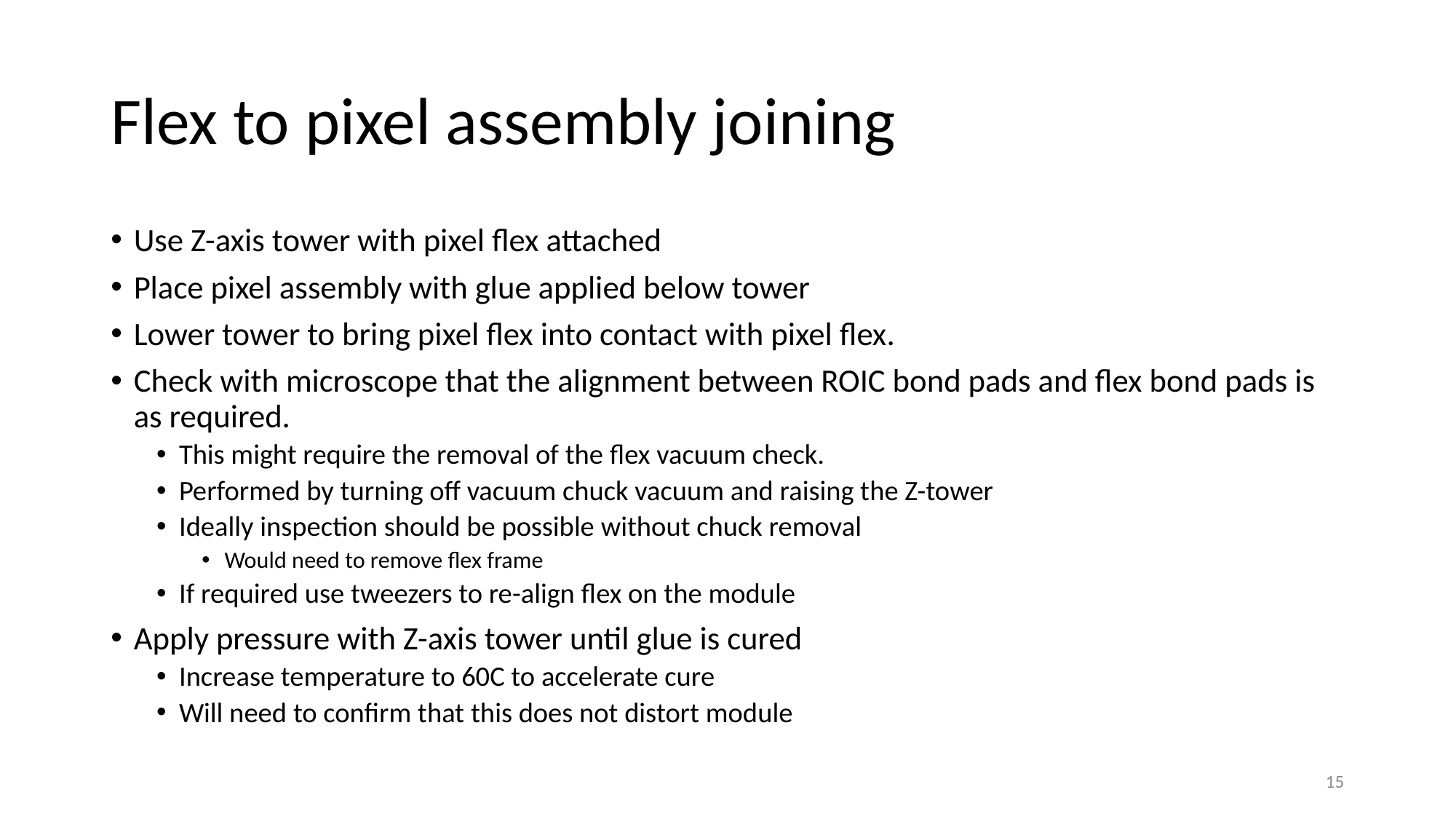

# Flex to pixel assembly joining
Use Z-axis tower with pixel flex attached
Place pixel assembly with glue applied below tower
Lower tower to bring pixel flex into contact with pixel flex.
Check with microscope that the alignment between ROIC bond pads and flex bond pads is as required.
This might require the removal of the flex vacuum check.
Performed by turning off vacuum chuck vacuum and raising the Z-tower
Ideally inspection should be possible without chuck removal
Would need to remove flex frame
If required use tweezers to re-align flex on the module
Apply pressure with Z-axis tower until glue is cured
Increase temperature to 60C to accelerate cure
Will need to confirm that this does not distort module
15